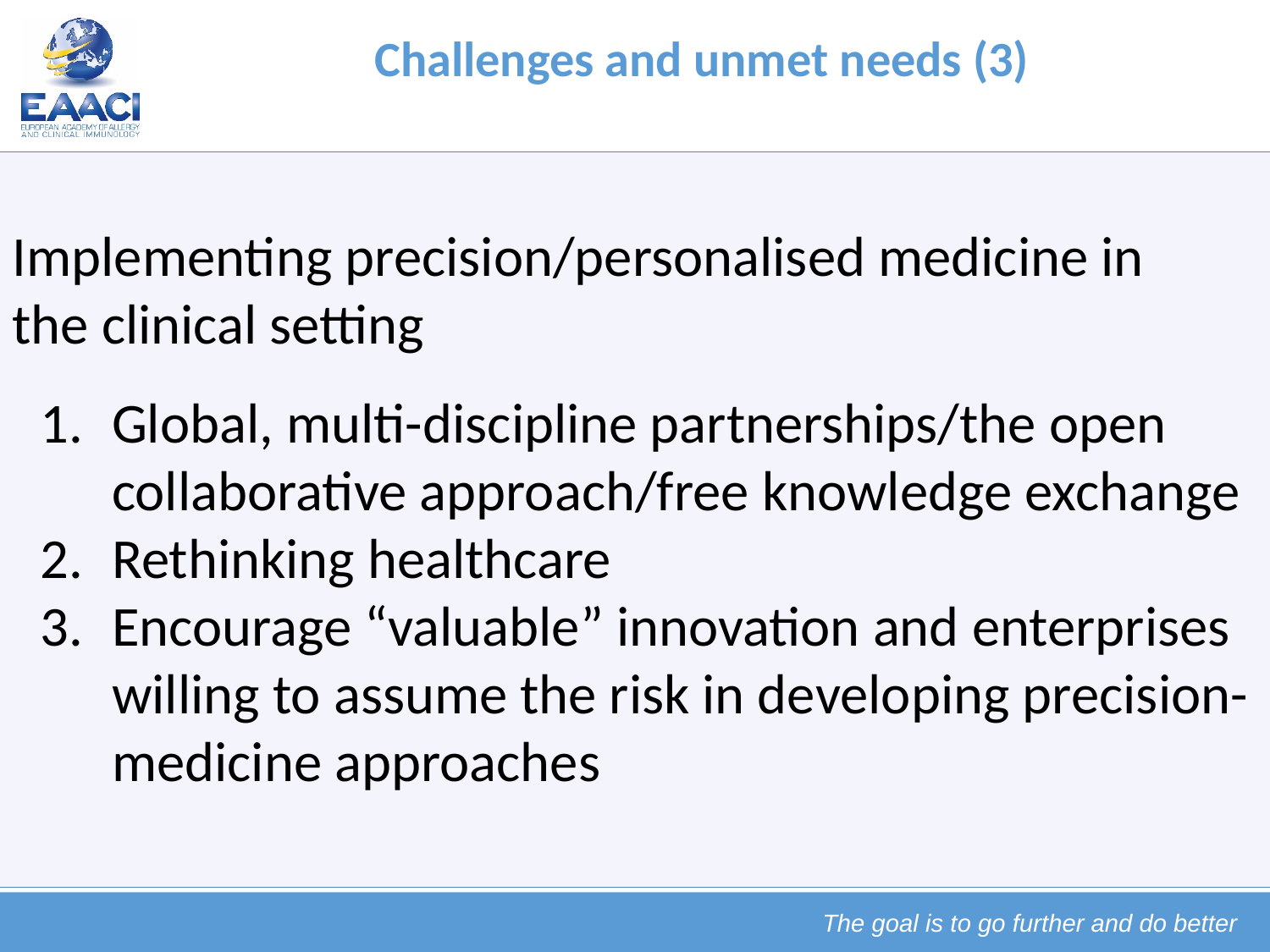

Challenges and unmet needs (3)
Implementing precision/personalised medicine in the clinical setting
Global, multi-discipline partnerships/the open collaborative approach/free knowledge exchange
Rethinking healthcare
Encourage “valuable” innovation and enterprises willing to assume the risk in developing precision-medicine approaches